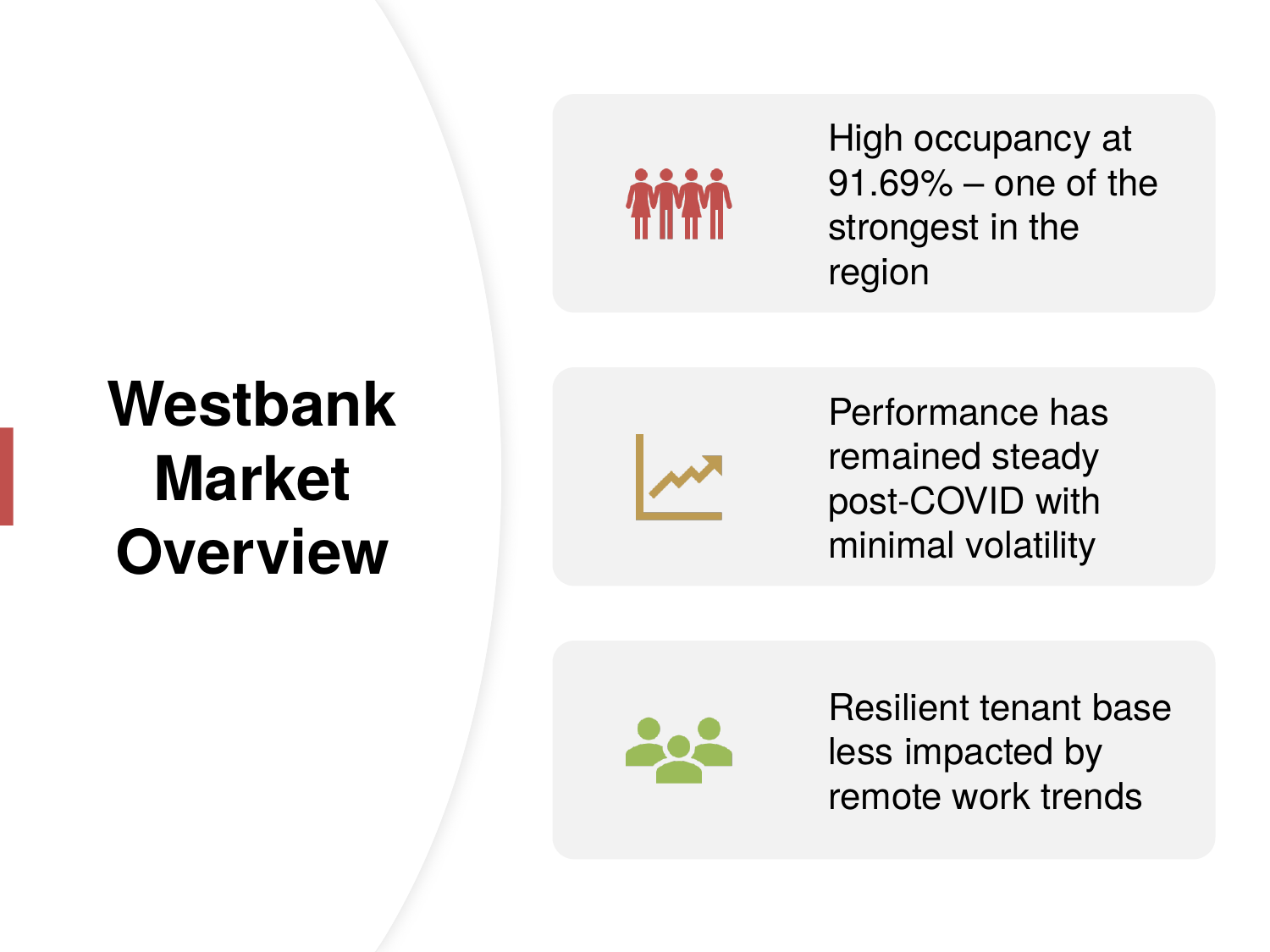

High occupancy at 91.69% – one of the strongest in the region
Performance has remained steady post-COVID with minimal volatility
Resilient tenant base less impacted by remote work trends
# Westbank Market Overview